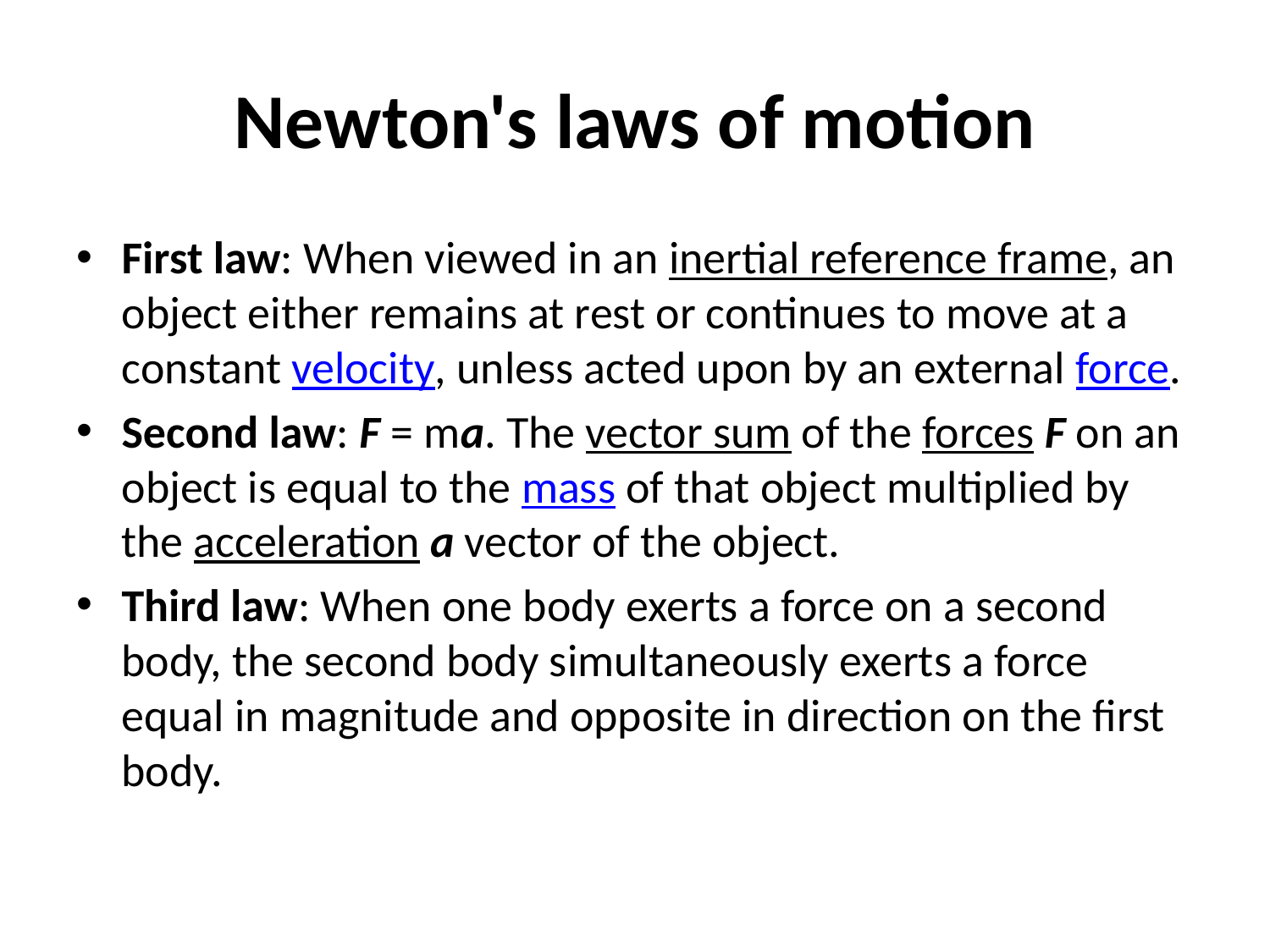

# Newton's laws of motion
First law: When viewed in an inertial reference frame, an object either remains at rest or continues to move at a constant velocity, unless acted upon by an external force.
Second law: F = ma. The vector sum of the forces F on an object is equal to the mass of that object multiplied by the acceleration a vector of the object.
Third law: When one body exerts a force on a second body, the second body simultaneously exerts a force equal in magnitude and opposite in direction on the first body.